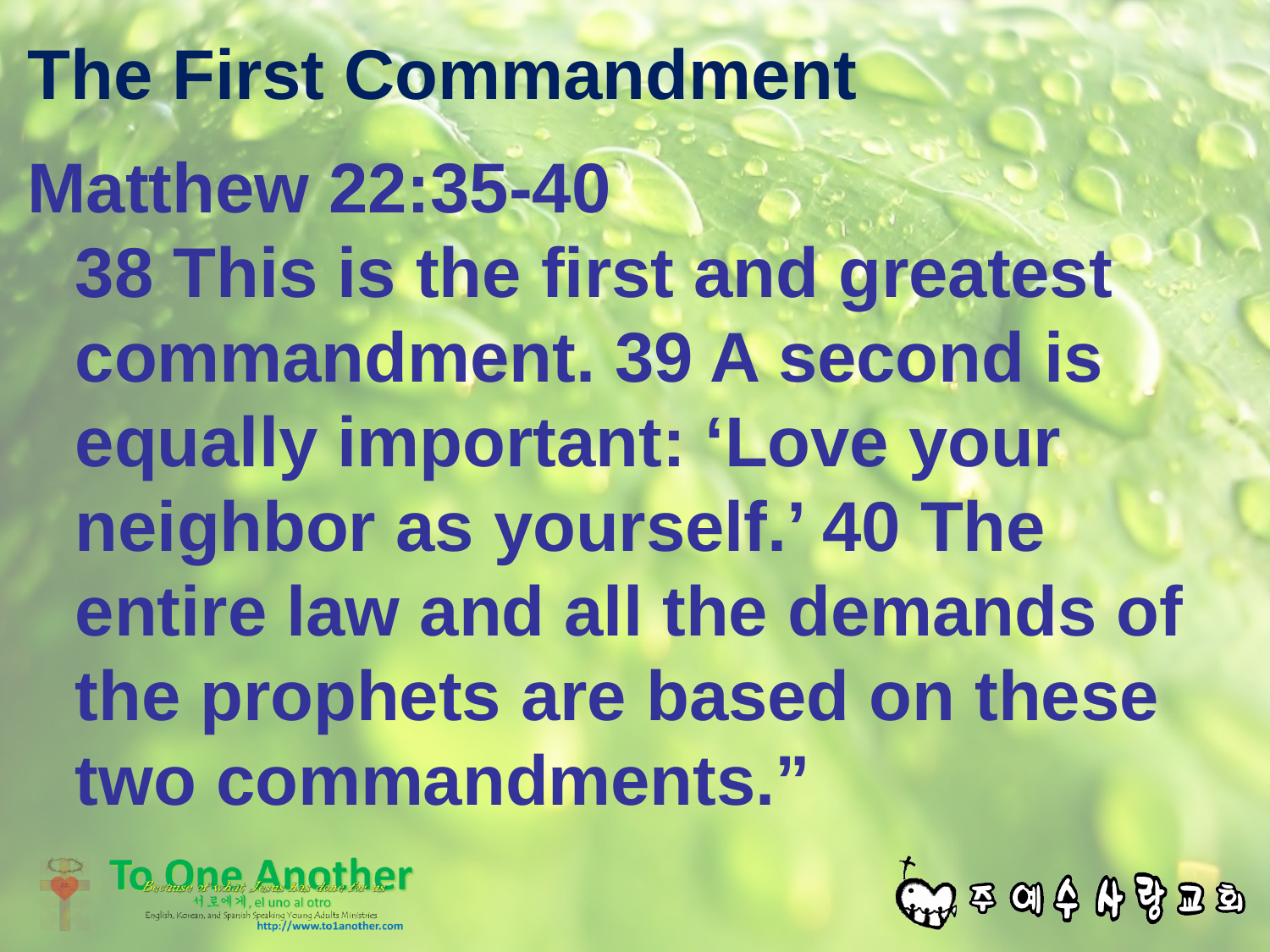

# The First Commandment
Matthew 22:35-40
38 This is the first and greatest commandment. 39 A second is equally important: ‘Love your neighbor as yourself.’ 40 The entire law and all the demands of the prophets are based on these two commandments.”